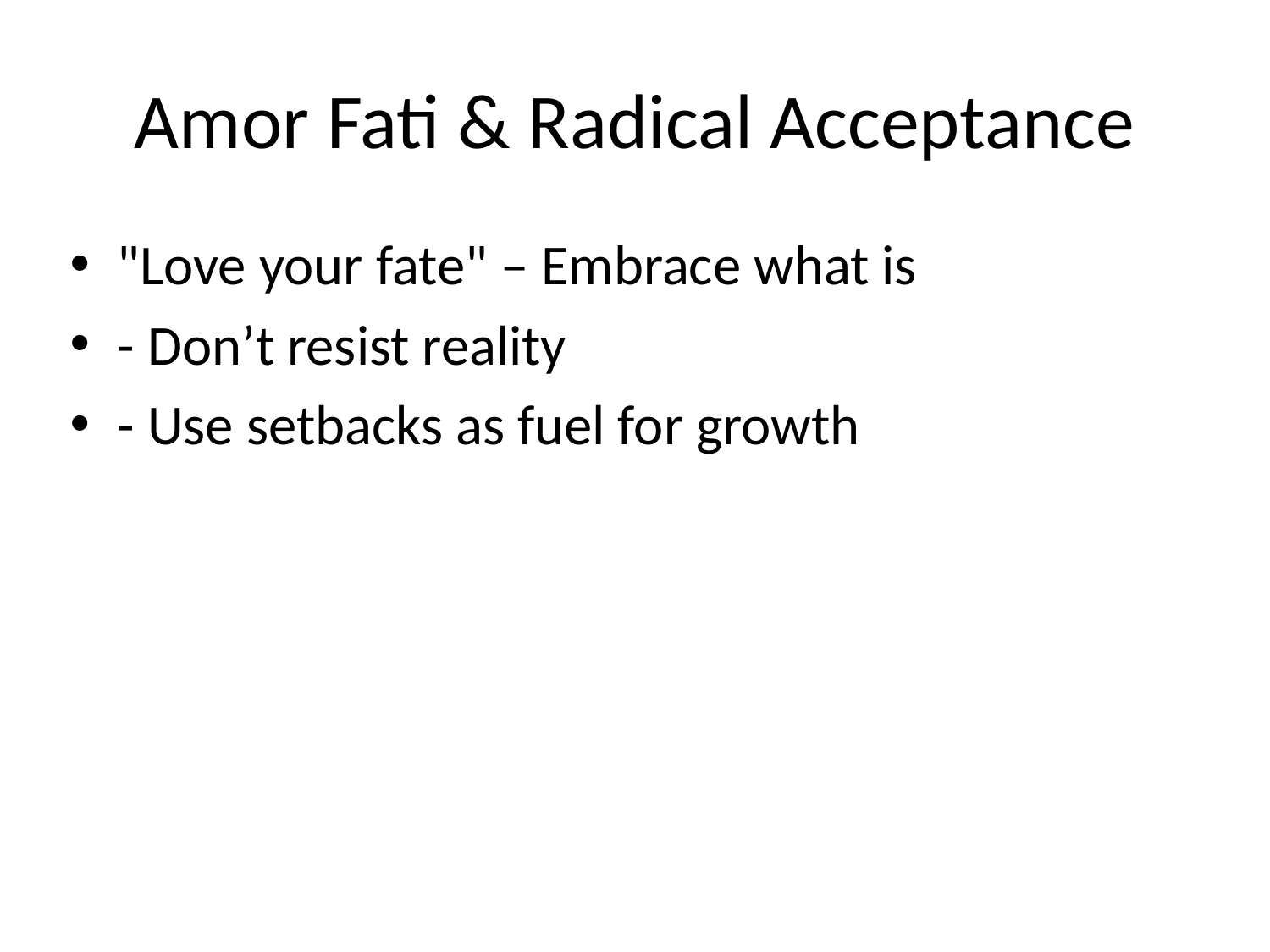

# Amor Fati & Radical Acceptance
"Love your fate" – Embrace what is
- Don’t resist reality
- Use setbacks as fuel for growth